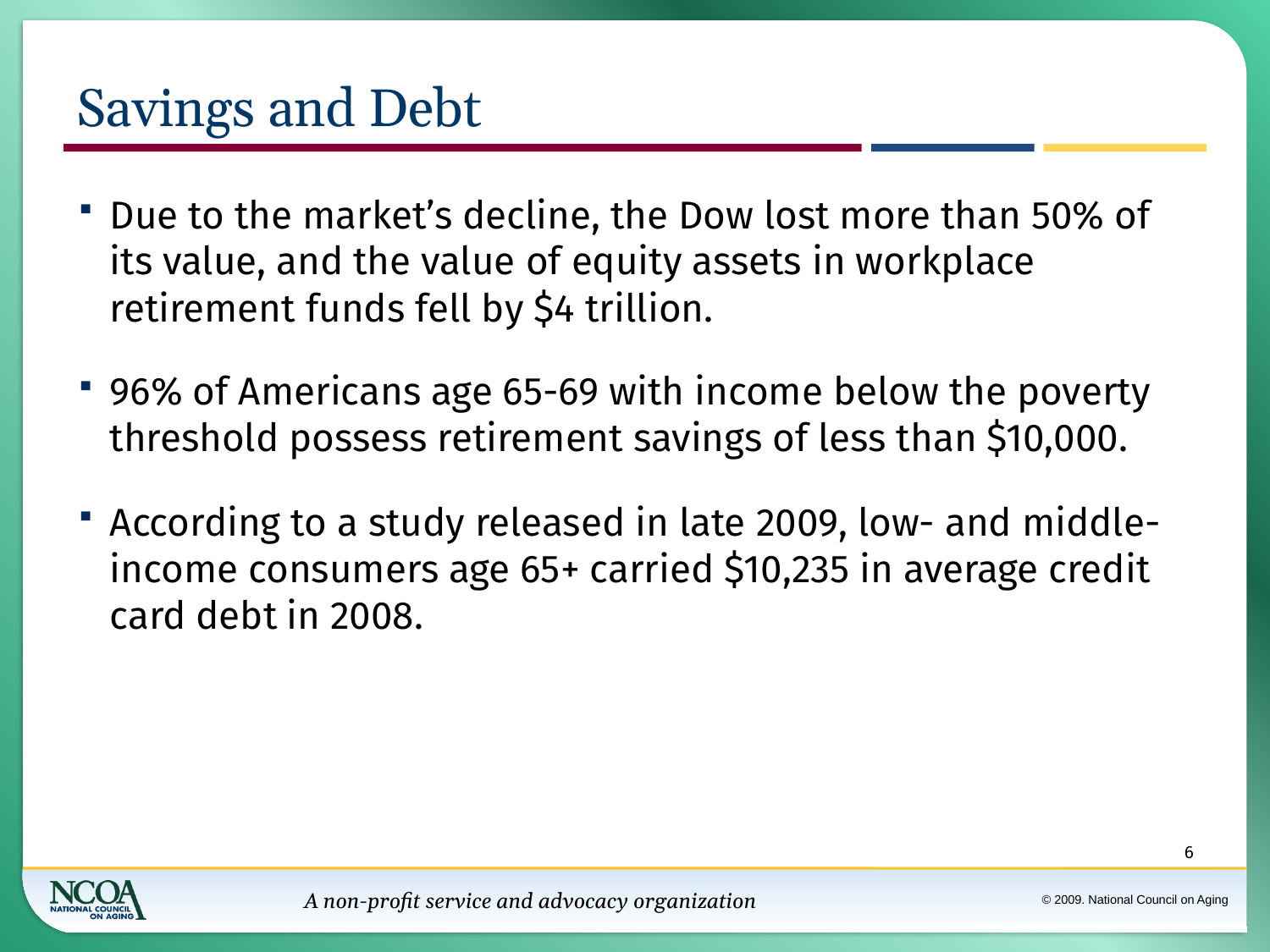

# Savings and Debt

Due to the market’s decline, the Dow lost more than 50% of its value, and the value of equity assets in workplace retirement funds fell by $4 trillion.

96% of Americans age 65-69 with income below the poverty threshold possess retirement savings of less than $10,000.

According to a study released in late 2009, low- and middle-income consumers age 65+ carried $10,235 in average credit card debt in 2008.

6